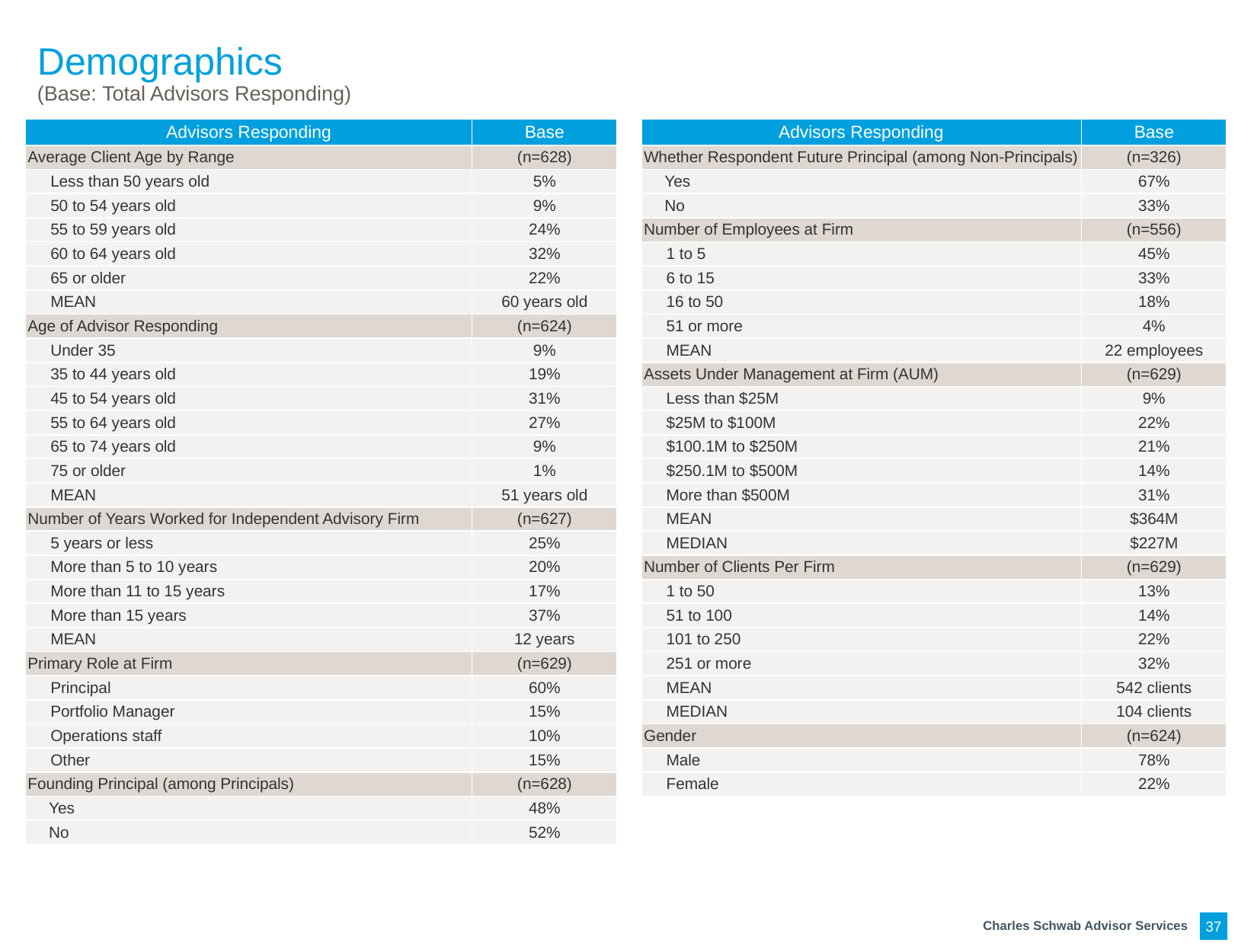

Demographics
(Base: Total Advisors Responding)
| Advisors Responding | Base |
| --- | --- |
| Average Client Age by Range | (n=628) |
| Less than 50 years old | 5% |
| 50 to 54 years old | 9% |
| 55 to 59 years old | 24% |
| 60 to 64 years old | 32% |
| 65 or older | 22% |
| MEAN | 60 years old |
| Age of Advisor Responding | (n=624) |
| Under 35 | 9% |
| 35 to 44 years old | 19% |
| 45 to 54 years old | 31% |
| 55 to 64 years old | 27% |
| 65 to 74 years old | 9% |
| 75 or older | 1% |
| MEAN | 51 years old |
| Number of Years Worked for Independent Advisory Firm | (n=627) |
| 5 years or less | 25% |
| More than 5 to 10 years | 20% |
| More than 11 to 15 years | 17% |
| More than 15 years | 37% |
| MEAN | 12 years |
| Primary Role at Firm | (n=629) |
| Principal | 60% |
| Portfolio Manager | 15% |
| Operations staff | 10% |
| Other | 15% |
| Founding Principal (among Principals) | (n=628) |
| Yes | 48% |
| No | 52% |
| Advisors Responding | Base |
| --- | --- |
| Whether Respondent Future Principal (among Non-Principals) | (n=326) |
| Yes | 67% |
| No | 33% |
| Number of Employees at Firm | (n=556) |
| 1 to 5 | 45% |
| 6 to 15 | 33% |
| 16 to 50 | 18% |
| 51 or more | 4% |
| MEAN | 22 employees |
| Assets Under Management at Firm (AUM) | (n=629) |
| Less than $25M | 9% |
| $25M to $100M | 22% |
| $100.1M to $250M | 21% |
| $250.1M to $500M | 14% |
| More than $500M | 31% |
| MEAN | $364M |
| MEDIAN | $227M |
| Number of Clients Per Firm | (n=629) |
| 1 to 50 | 13% |
| 51 to 100 | 14% |
| 101 to 250 | 22% |
| 251 or more | 32% |
| MEAN | 542 clients |
| MEDIAN | 104 clients |
| Gender | (n=624) |
| Male | 78% |
| Female | 22% |
37